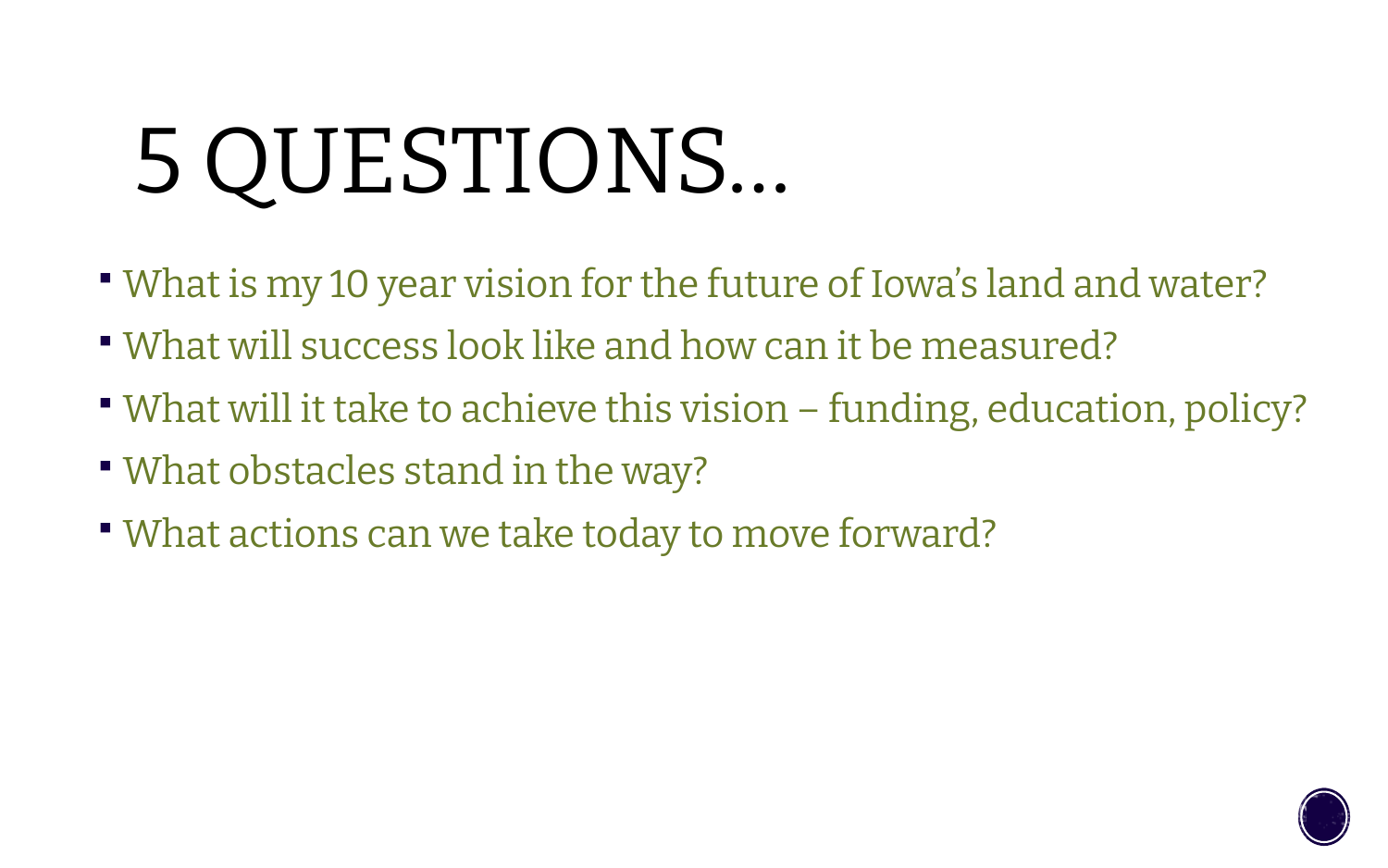

# 5 Questions…
What is my 10 year vision for the future of Iowa’s land and water?
What will success look like and how can it be measured?
What will it take to achieve this vision – funding, education, policy?
What obstacles stand in the way?
What actions can we take today to move forward?